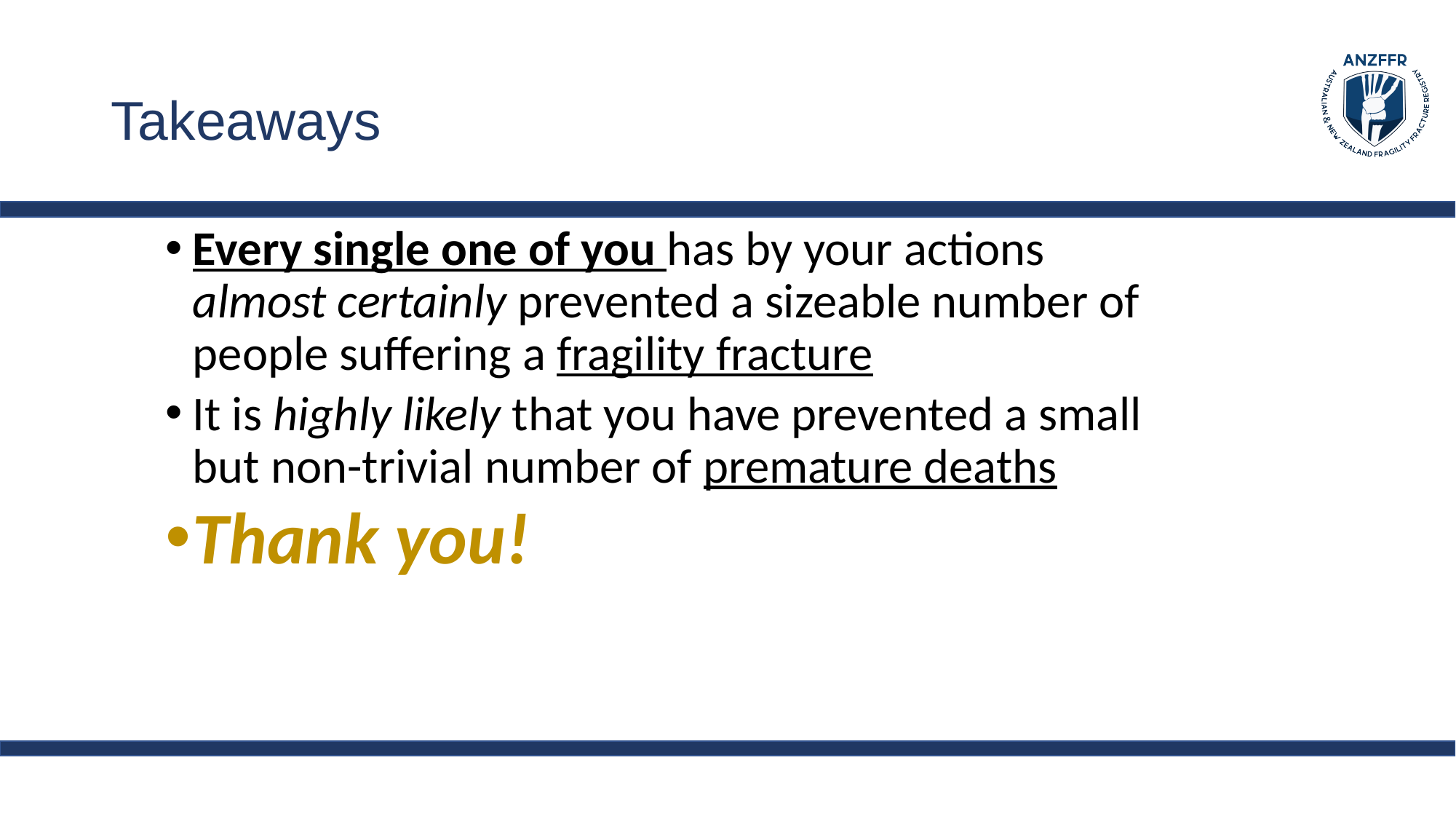

# Takeaways
Every single one of you has by your actions almost certainly prevented a sizeable number of people suffering a fragility fracture
It is highly likely that you have prevented a small but non-trivial number of premature deaths
Thank you!